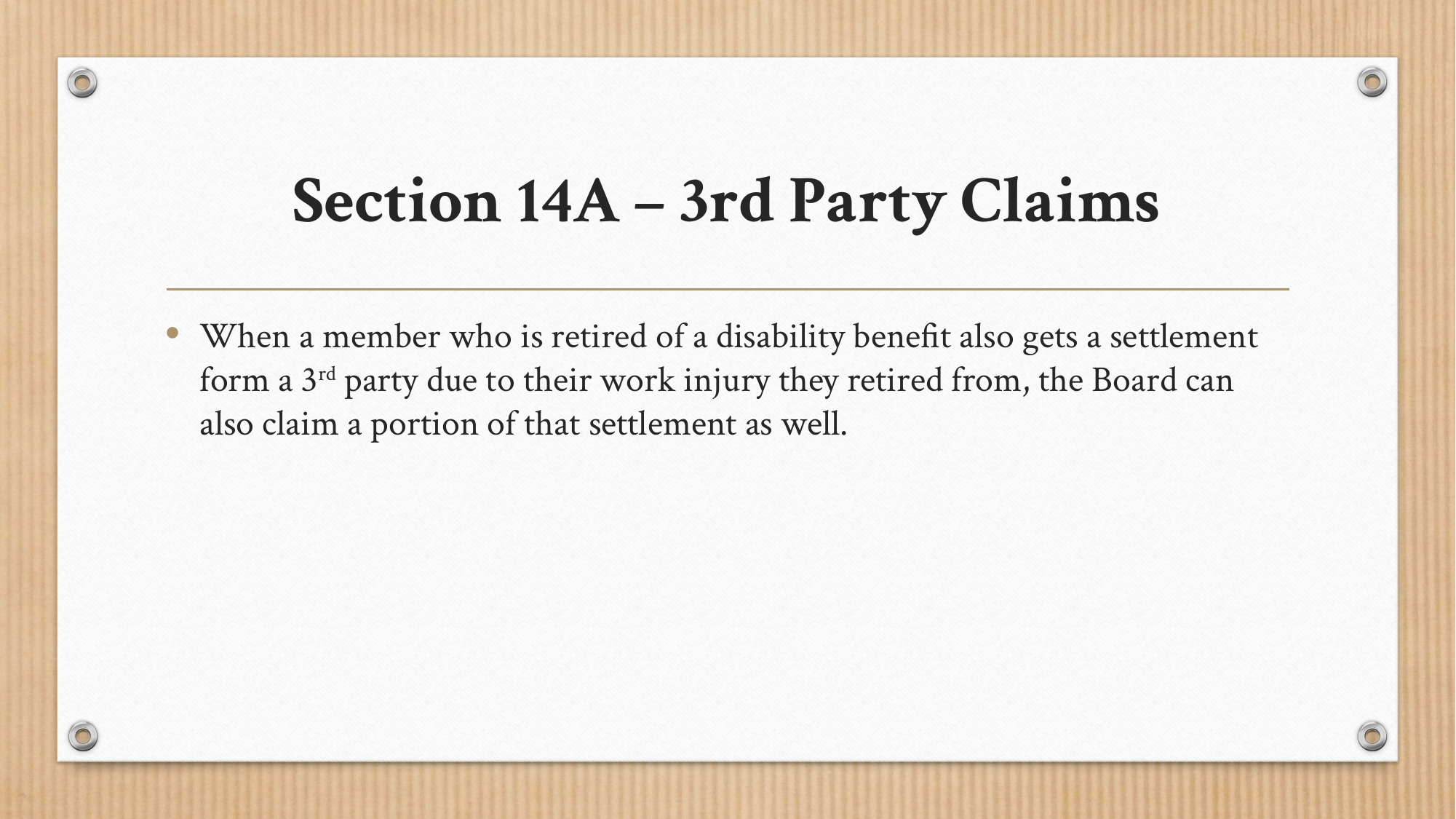

# Section 14A – 3rd Party Claims
When a member who is retired of a disability benefit also gets a settlement form a 3rd party due to their work injury they retired from, the Board can also claim a portion of that settlement as well.